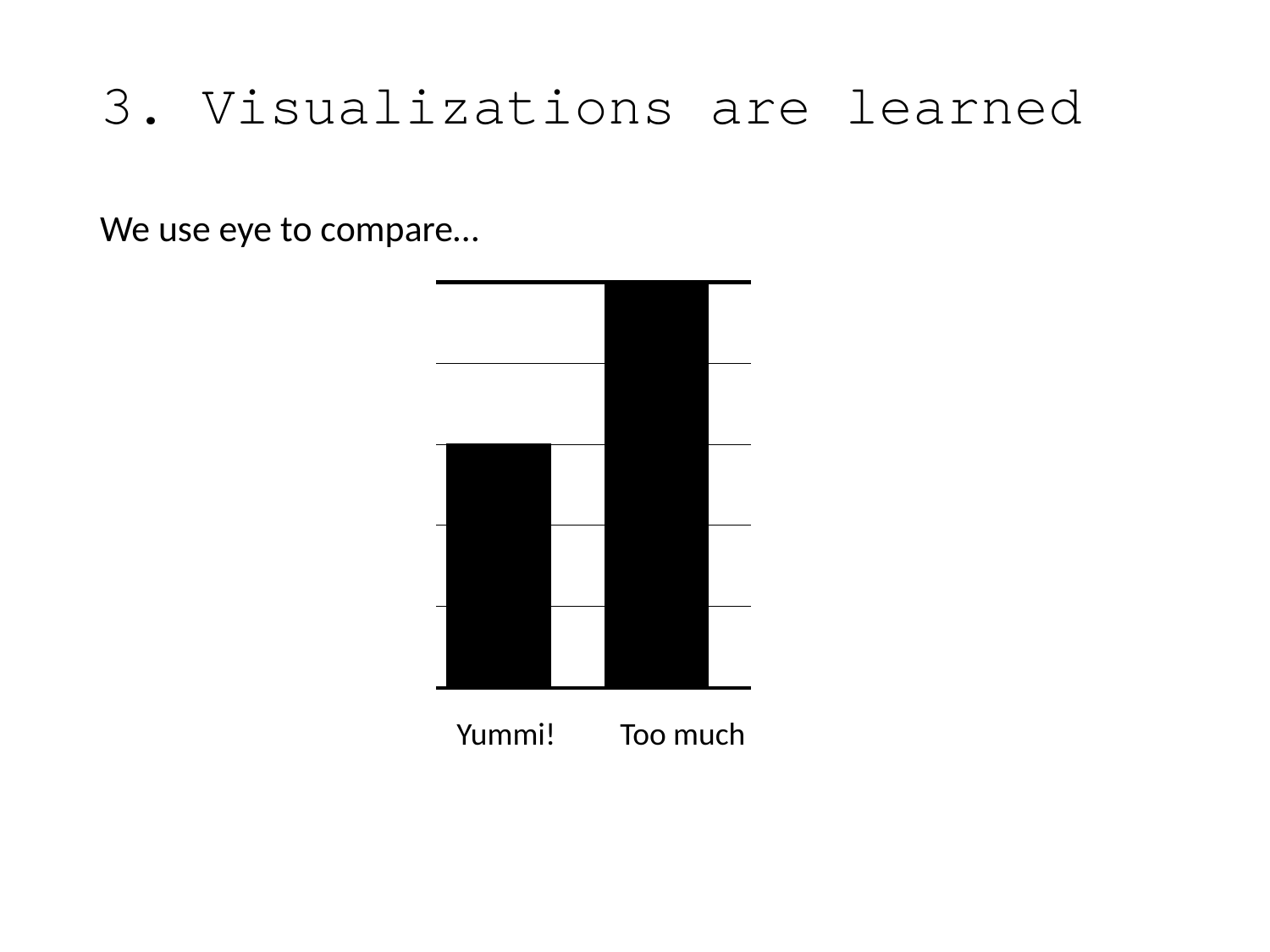

# 3. Visualizations are learned
We use eye to compare…
Yummi!
Too much